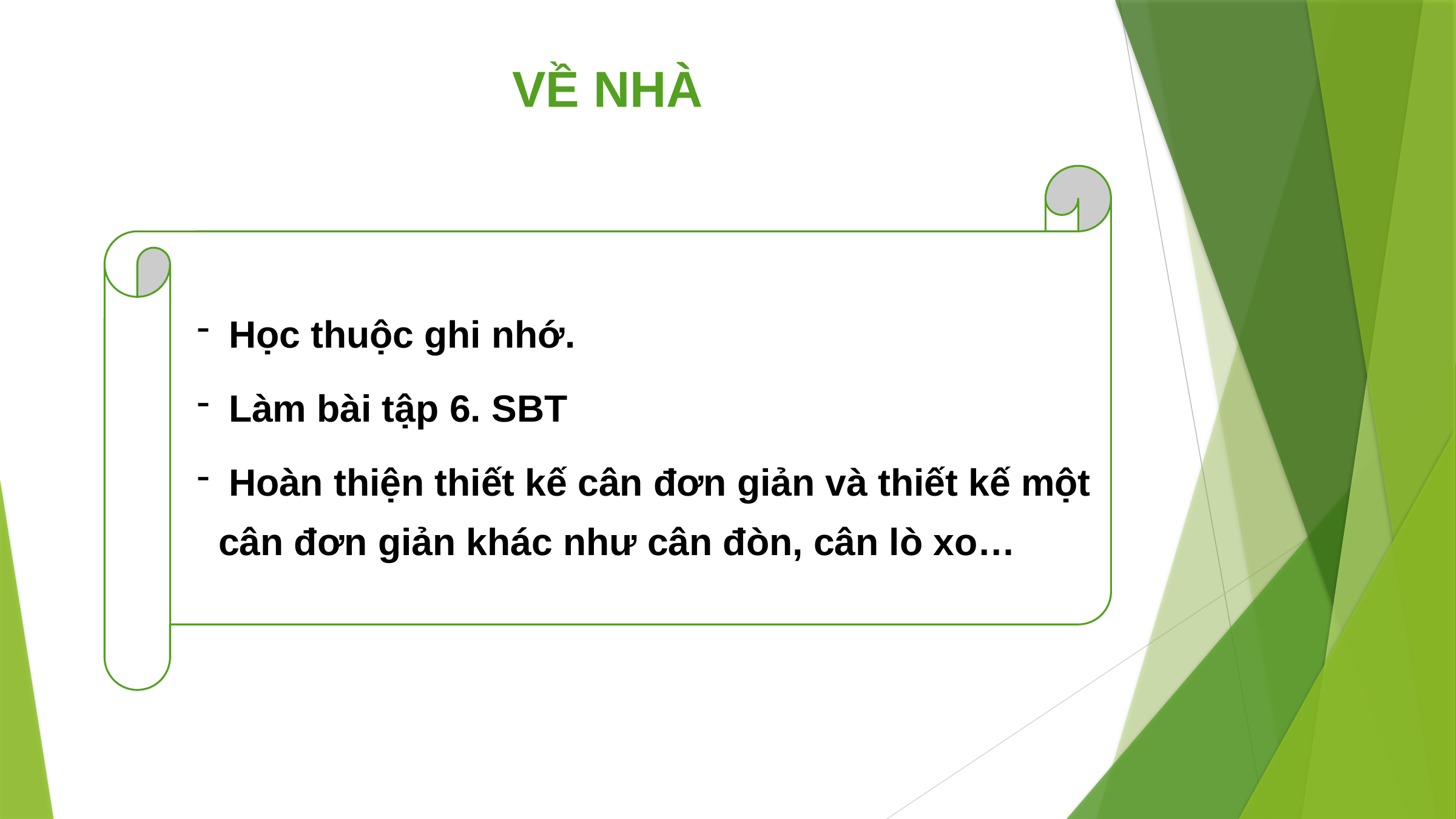

VỀ NHÀ

 Học thuộc ghi nhớ.
 Làm bài tập 6. SBT
 Hoàn thiện thiết kế cân đơn giản và thiết kế một cân đơn giản khác như cân đòn, cân lò xo…